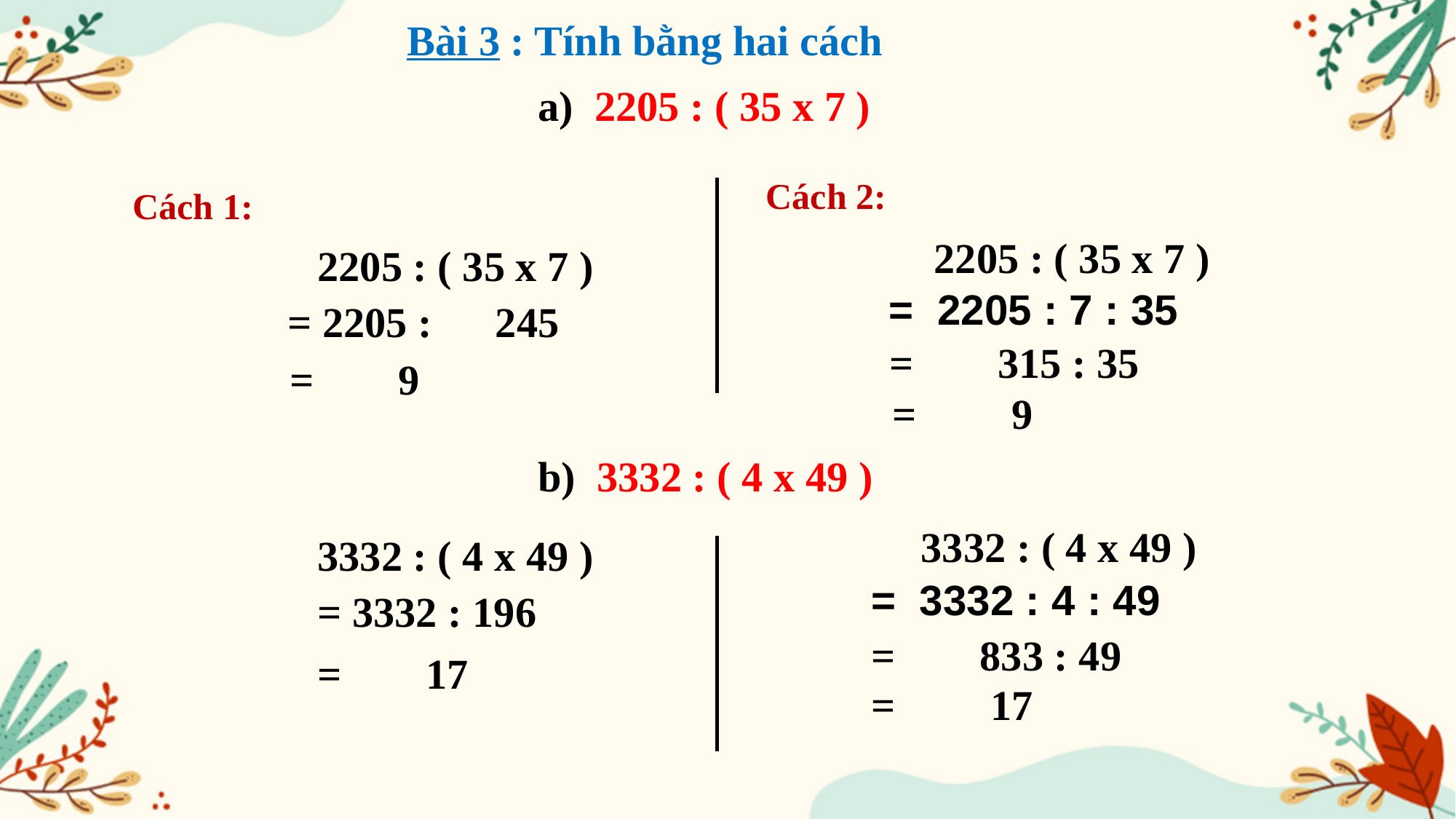

Bài 3 : Tính bằng hai cách
a)  2205 : ( 35 x 7 )

Cách 2:
Cách 1:

2205 : ( 35 x 7 )
2205 : ( 35 x 7 )
=  2205 : 7 : 35
   = 2205 :      245
=        315 : 35
=        9
=         9
b)  3332 : ( 4 x 49 )
3332 : ( 4 x 49 )
3332 : ( 4 x 49 )
=  3332 : 4 : 49
= 3332 : 196
=        833 : 49
=        17
=         17